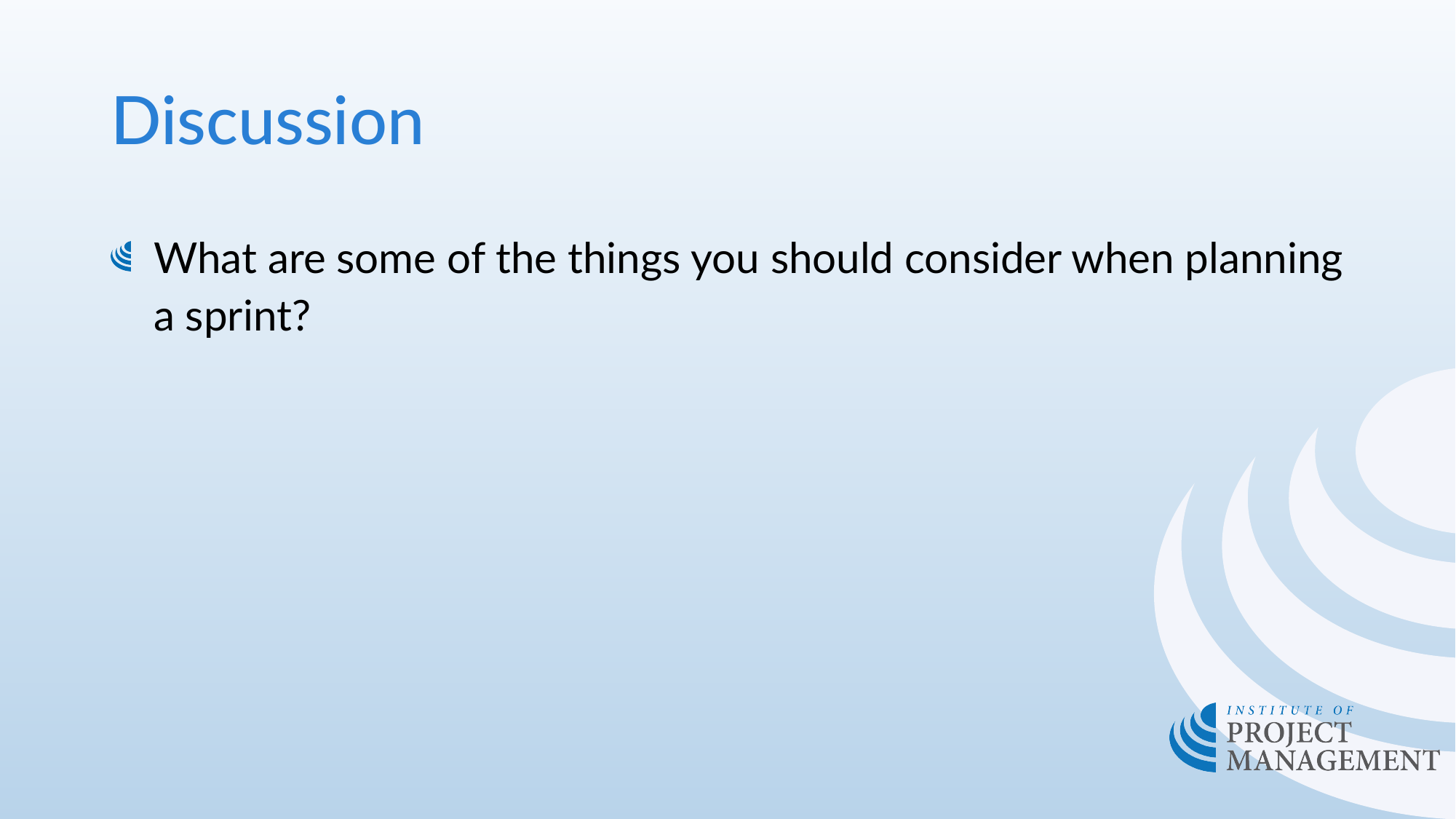

# Discussion
What are some of the things you should consider when planning a sprint?